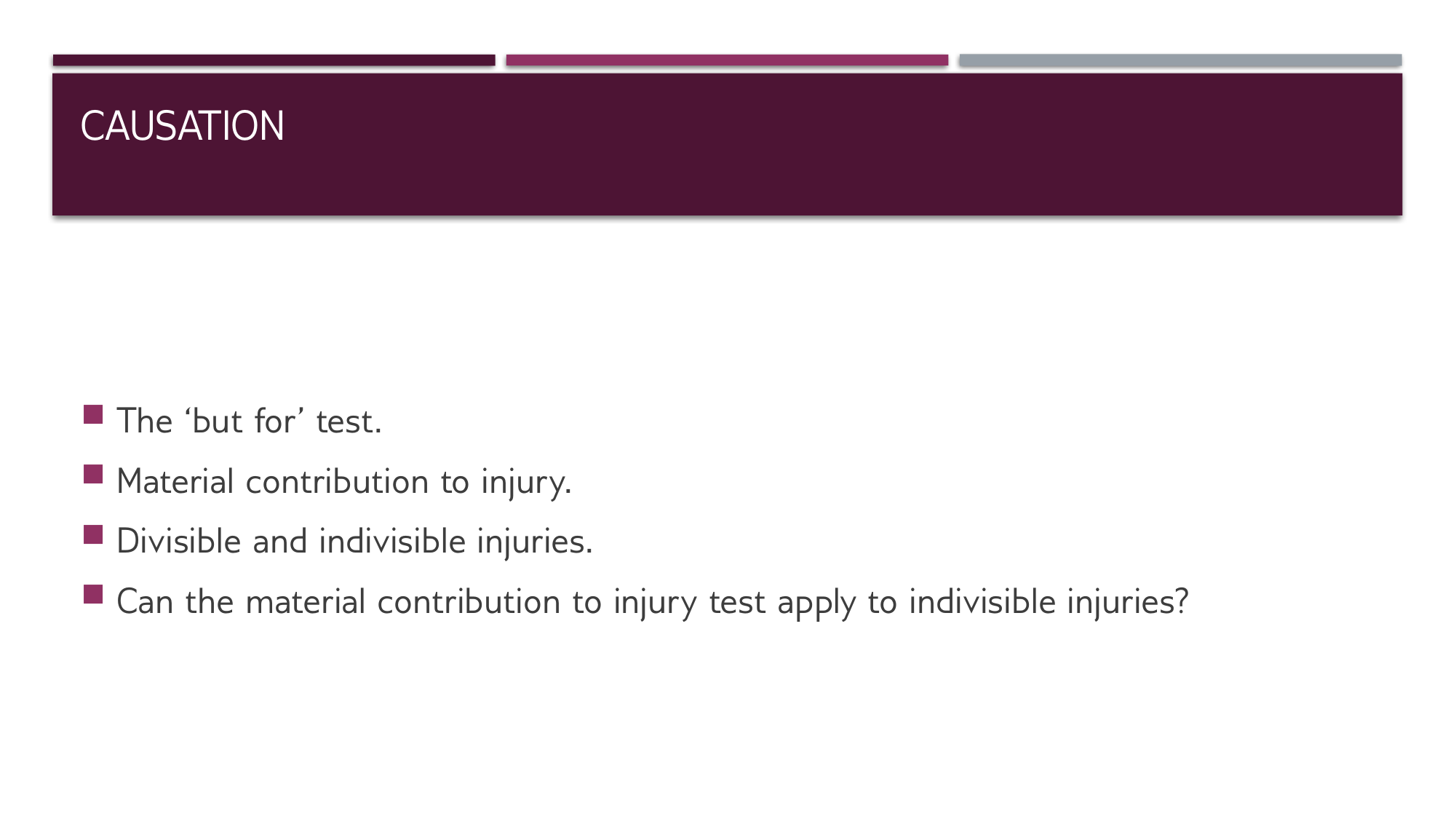

# Causation
The ‘but for’ test.
Material contribution to injury.
Divisible and indivisible injuries.
Can the material contribution to injury test apply to indivisible injuries?